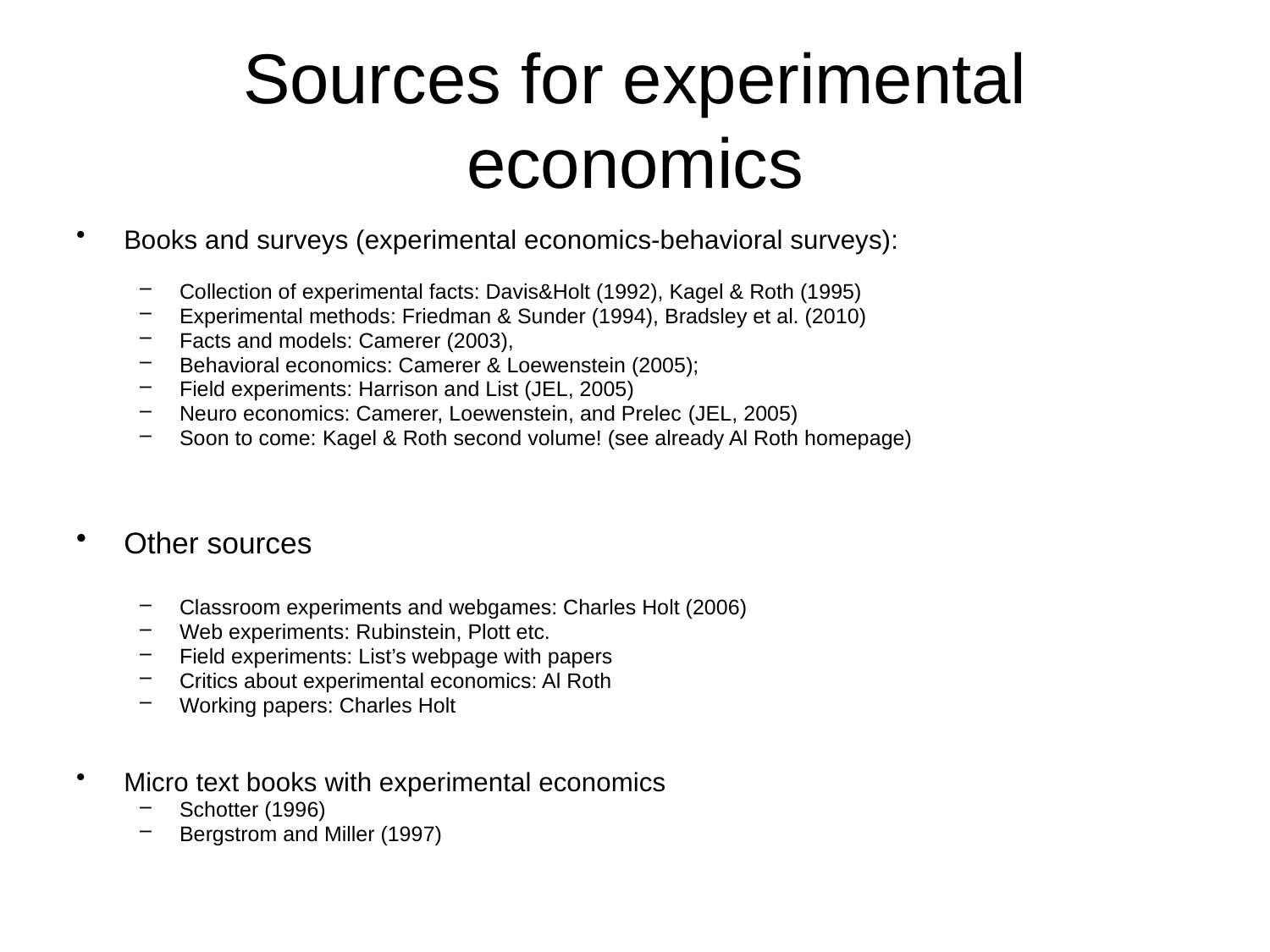

# Sources for experimental economics
Books and surveys (experimental economics-behavioral surveys):

Collection of experimental facts: Davis&Holt (1992), Kagel & Roth (1995)
Experimental methods: Friedman & Sunder (1994), Bradsley et al. (2010)
Facts and models: Camerer (2003),
Behavioral economics: Camerer & Loewenstein (2005);
Field experiments: Harrison and List (JEL, 2005)
Neuro economics: Camerer, Loewenstein, and Prelec (JEL, 2005)
Soon to come: Kagel & Roth second volume! (see already Al Roth homepage)

Other sources

Classroom experiments and webgames: Charles Holt (2006)
Web experiments: Rubinstein, Plott etc.
Field experiments: List’s webpage with papers
Critics about experimental economics: Al Roth
Working papers: Charles Holt

Micro text books with experimental economics
Schotter (1996)
Bergstrom and Miller (1997)